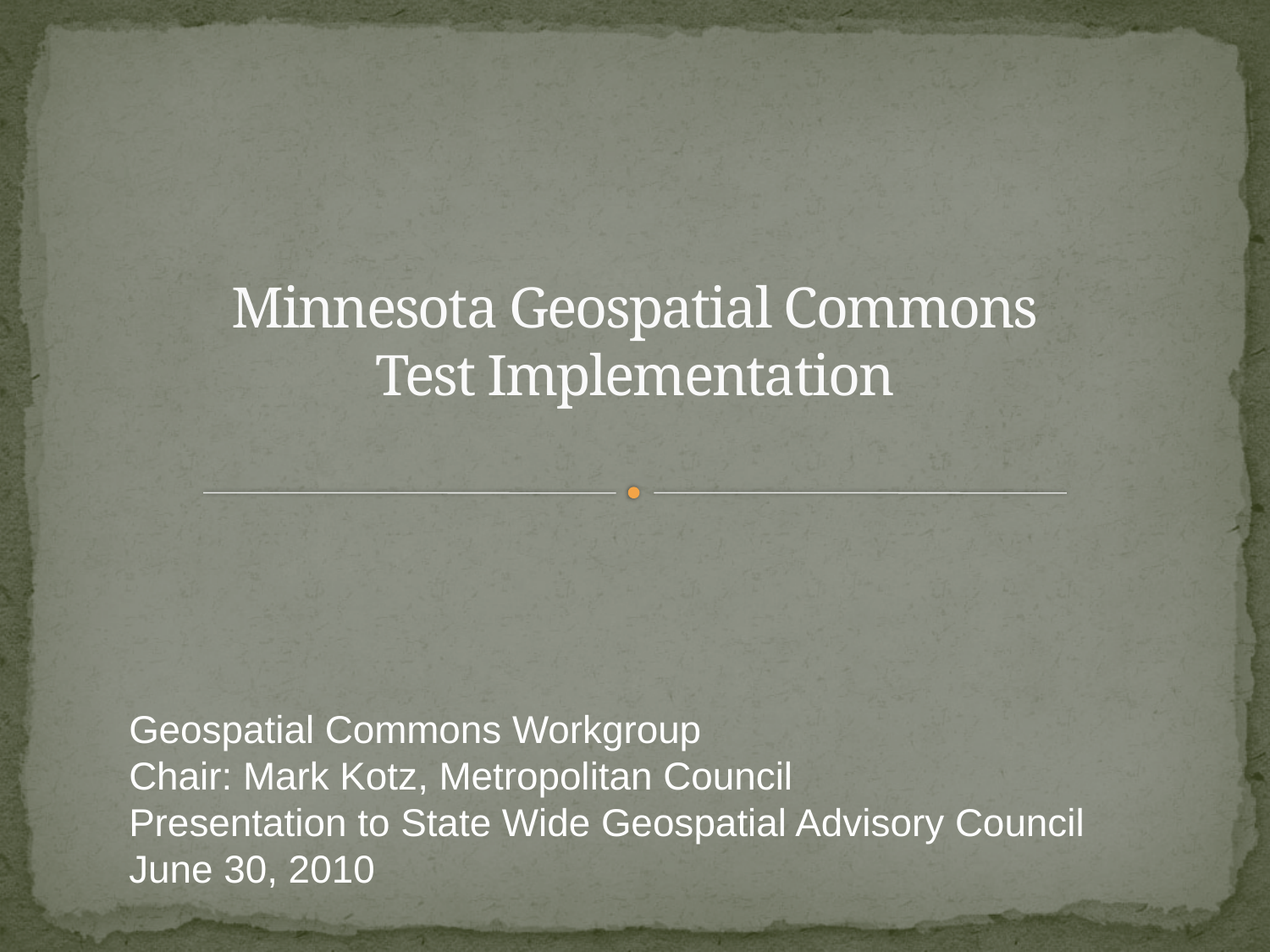

# Minnesota Geospatial Commons Test Implementation
Geospatial Commons Workgroup
Chair: Mark Kotz, Metropolitan Council
Presentation to State Wide Geospatial Advisory Council
June 30, 2010